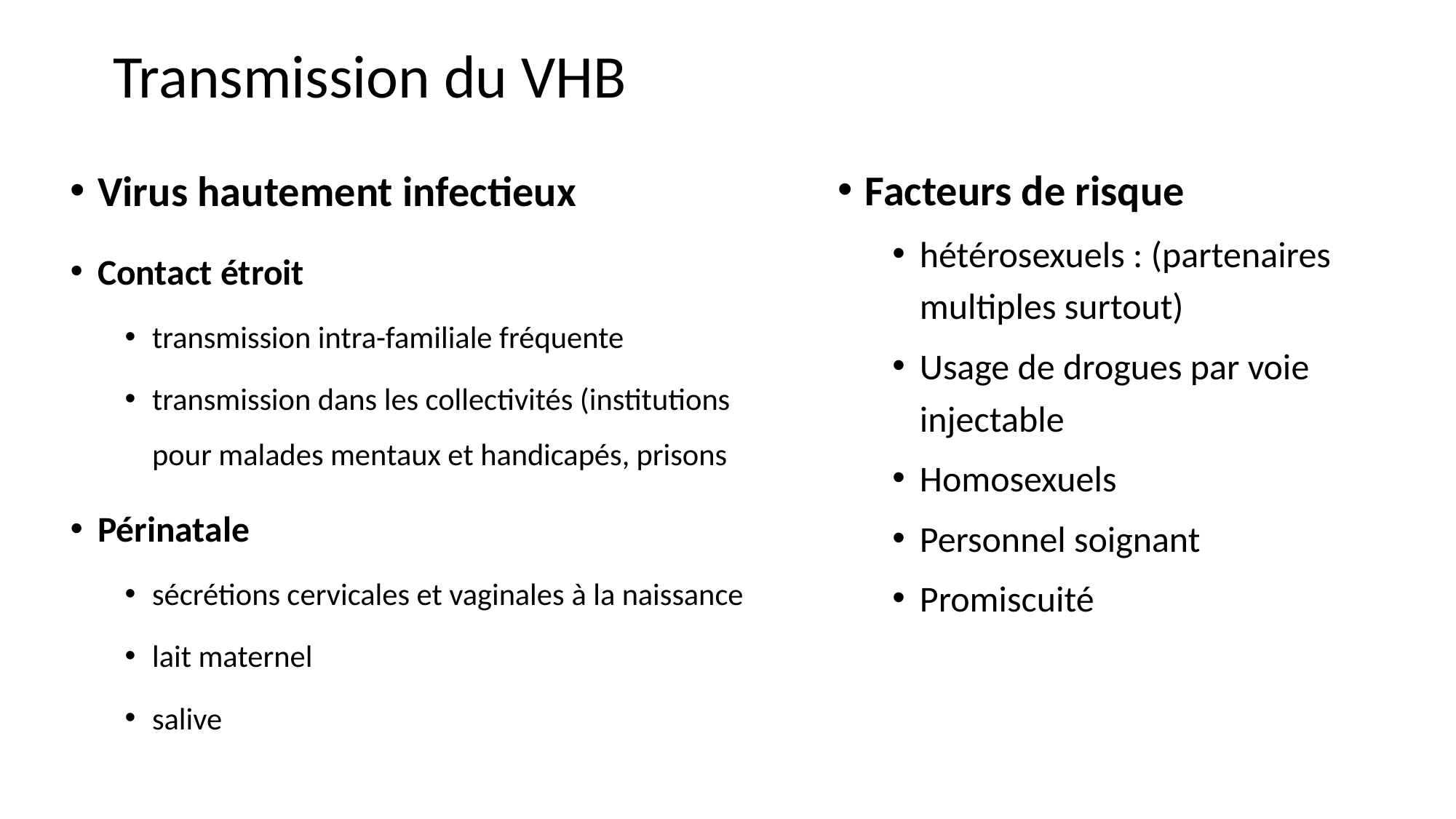

# Transmission du VHB
Virus hautement infectieux
Contact étroit
transmission intra-familiale fréquente
transmission dans les collectivités (institutions pour malades mentaux et handicapés, prisons
Périnatale
sécrétions cervicales et vaginales à la naissance
lait maternel
salive
Facteurs de risque
hétérosexuels : (partenaires multiples surtout)
Usage de drogues par voie injectable
Homosexuels
Personnel soignant
Promiscuité